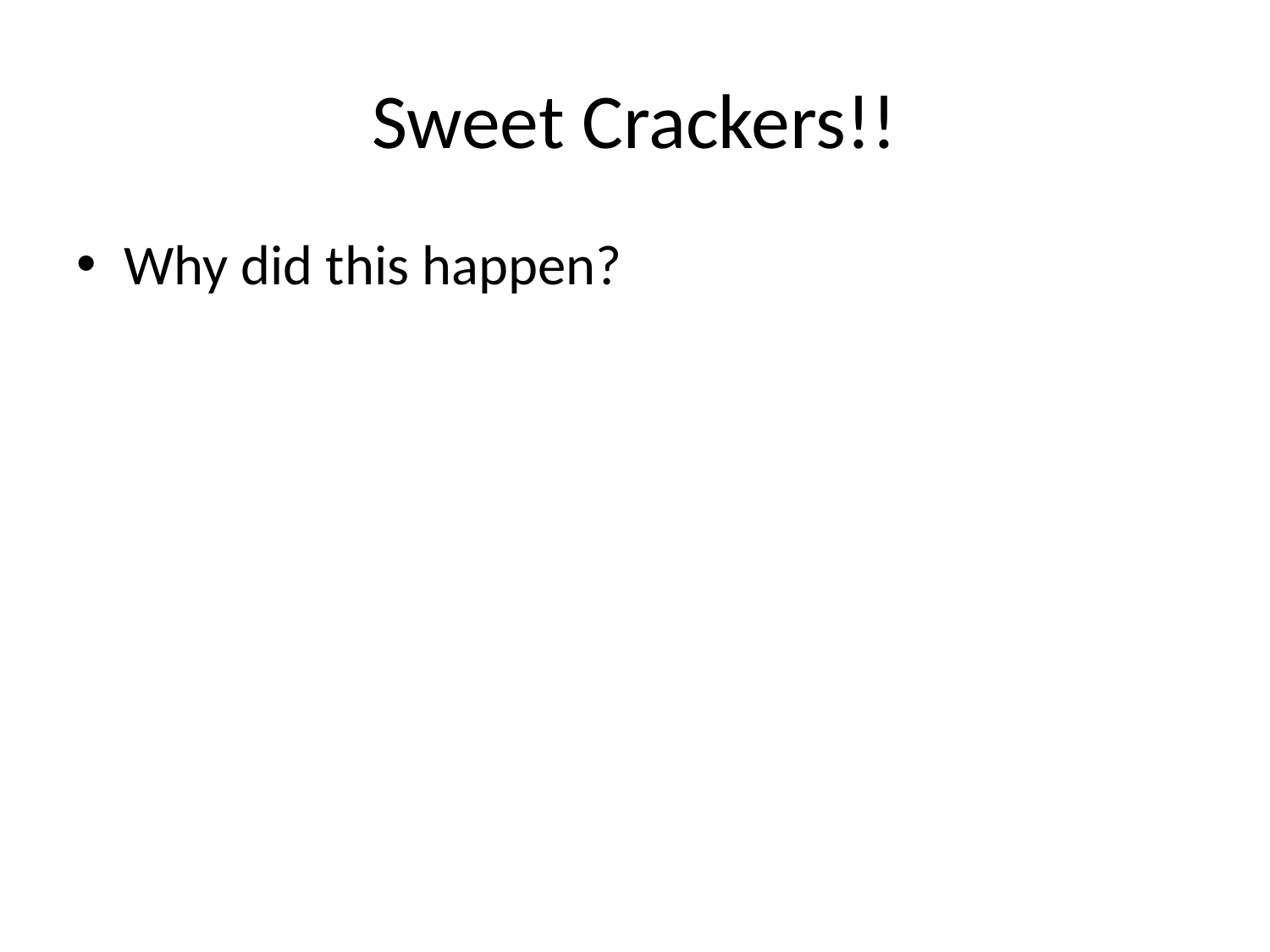

# Sweet Crackers!!
Why did this happen?